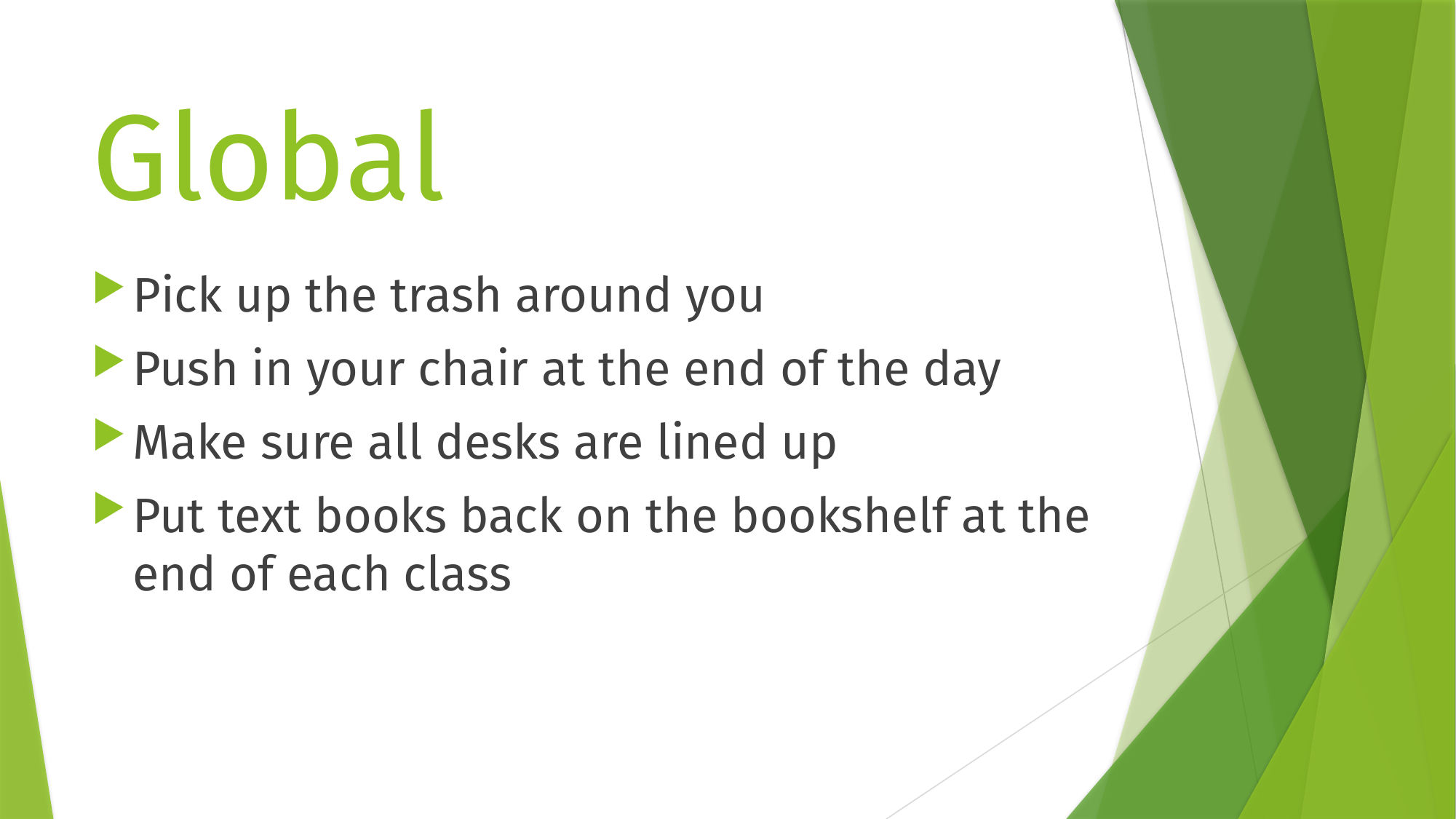

# Global
Pick up the trash around you
Push in your chair at the end of the day
Make sure all desks are lined up
Put text books back on the bookshelf at the end of each class